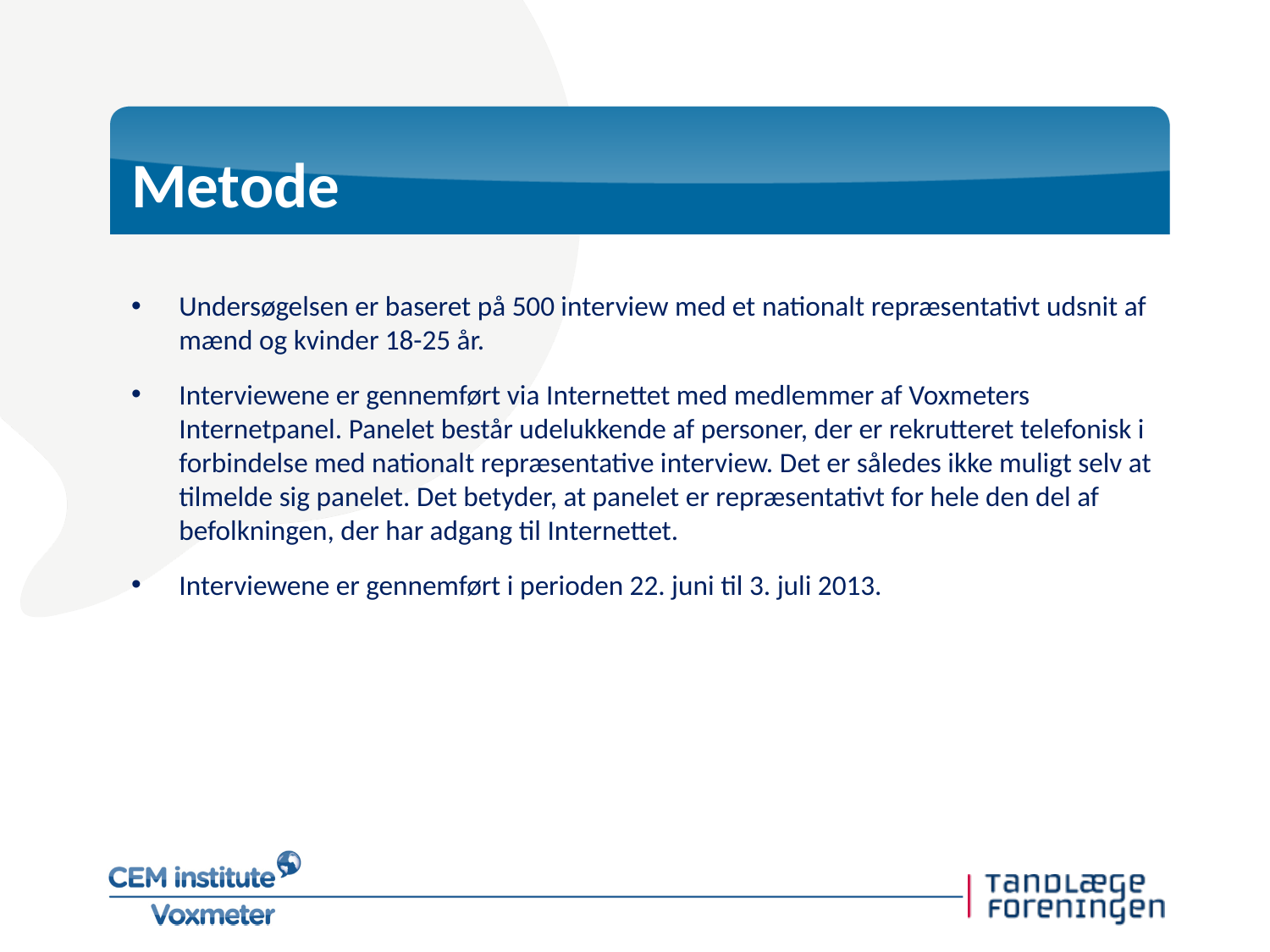

# Metode
Undersøgelsen er baseret på 500 interview med et nationalt repræsentativt udsnit af mænd og kvinder 18-25 år.
Interviewene er gennemført via Internettet med medlemmer af Voxmeters Internetpanel. Panelet består udelukkende af personer, der er rekrutteret telefonisk i forbindelse med nationalt repræsentative interview. Det er således ikke muligt selv at tilmelde sig panelet. Det betyder, at panelet er repræsentativt for hele den del af befolkningen, der har adgang til Internettet.
Interviewene er gennemført i perioden 22. juni til 3. juli 2013.